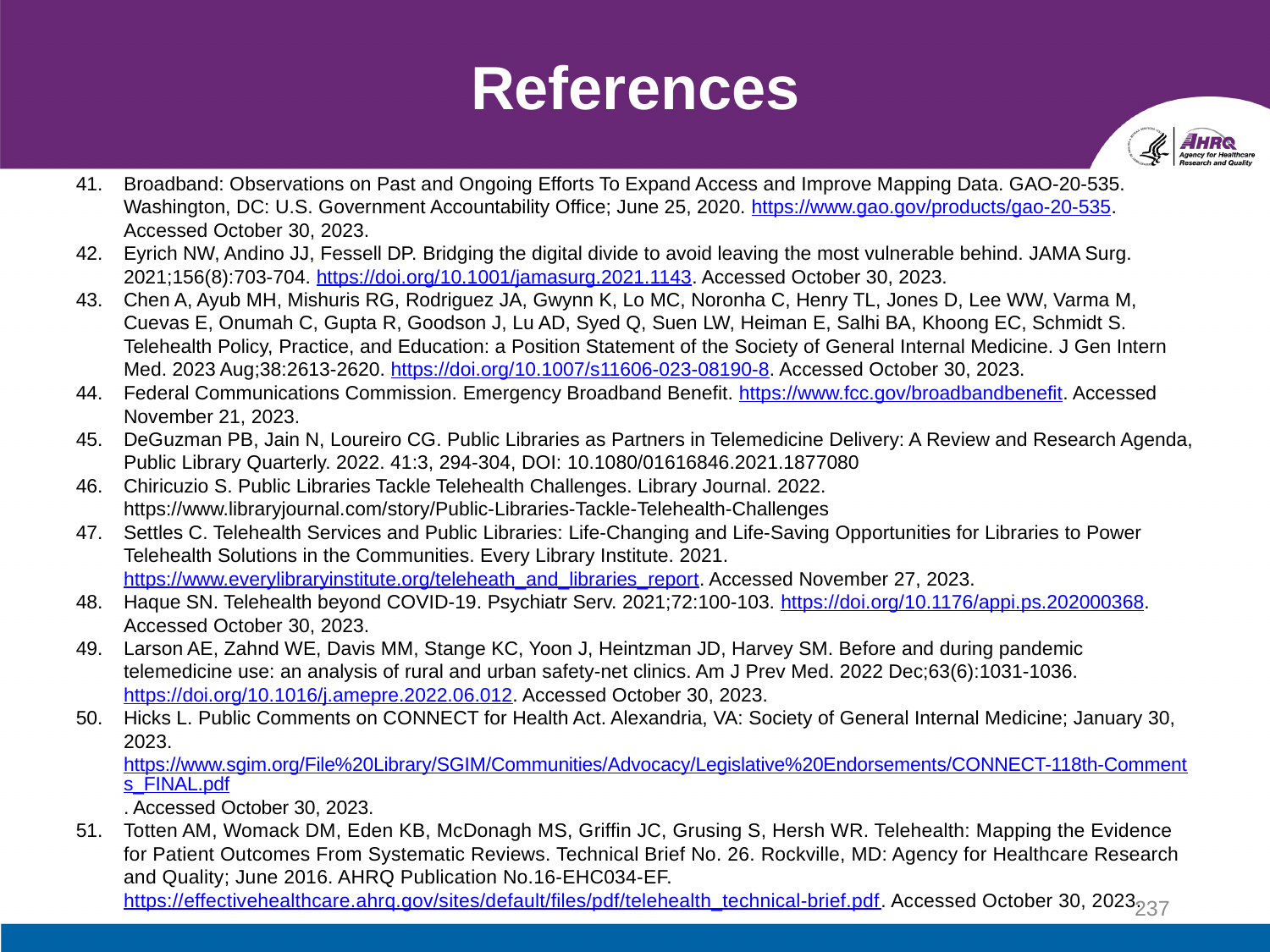

# References
Broadband: Observations on Past and Ongoing Efforts To Expand Access and Improve Mapping Data. GAO-20-535. Washington, DC: U.S. Government Accountability Office; June 25, 2020. https://www.gao.gov/products/gao-20-535. Accessed October 30, 2023.
Eyrich NW, Andino JJ, Fessell DP. Bridging the digital divide to avoid leaving the most vulnerable behind. JAMA Surg. 2021;156(8):703-704. https://doi.org/10.1001/jamasurg.2021.1143. Accessed October 30, 2023.
Chen A, Ayub MH, Mishuris RG, Rodriguez JA, Gwynn K, Lo MC, Noronha C, Henry TL, Jones D, Lee WW, Varma M, Cuevas E, Onumah C, Gupta R, Goodson J, Lu AD, Syed Q, Suen LW, Heiman E, Salhi BA, Khoong EC, Schmidt S. Telehealth Policy, Practice, and Education: a Position Statement of the Society of General Internal Medicine. J Gen Intern Med. 2023 Aug;38:2613-2620. https://doi.org/10.1007/s11606-023-08190-8. Accessed October 30, 2023.
Federal Communications Commission. Emergency Broadband Benefit. https://www.fcc.gov/broadbandbenefit. Accessed November 21, 2023.
DeGuzman PB, Jain N, Loureiro CG. Public Libraries as Partners in Telemedicine Delivery: A Review and Research Agenda, Public Library Quarterly. 2022. 41:3, 294-304, DOI: 10.1080/01616846.2021.1877080
Chiricuzio S. Public Libraries Tackle Telehealth Challenges. Library Journal. 2022. https://www.libraryjournal.com/story/Public-Libraries-Tackle-Telehealth-Challenges
Settles C. Telehealth Services and Public Libraries: Life-Changing and Life-Saving Opportunities for Libraries to Power Telehealth Solutions in the Communities. Every Library Institute. 2021. https://www.everylibraryinstitute.org/teleheath_and_libraries_report. Accessed November 27, 2023.
Haque SN. Telehealth beyond COVID-19. Psychiatr Serv. 2021;72:100-103. https://doi.org/10.1176/appi.ps.202000368. Accessed October 30, 2023.
Larson AE, Zahnd WE, Davis MM, Stange KC, Yoon J, Heintzman JD, Harvey SM. Before and during pandemic telemedicine use: an analysis of rural and urban safety-net clinics. Am J Prev Med. 2022 Dec;63(6):1031-1036. https://doi.org/10.1016/j.amepre.2022.06.012. Accessed October 30, 2023.
Hicks L. Public Comments on CONNECT for Health Act. Alexandria, VA: Society of General Internal Medicine; January 30, 2023. https://www.sgim.org/File%20Library/SGIM/Communities/Advocacy/Legislative%20Endorsements/CONNECT-118th-Comments_FINAL.pdf. Accessed October 30, 2023.
Totten AM, Womack DM, Eden KB, McDonagh MS, Griffin JC, Grusing S, Hersh WR. Telehealth: Mapping the Evidence for Patient Outcomes From Systematic Reviews. Technical Brief No. 26. Rockville, MD: Agency for Healthcare Research and Quality; June 2016. AHRQ Publication No.16-EHC034-EF. https://effectivehealthcare.ahrq.gov/sites/default/files/pdf/telehealth_technical-brief.pdf. Accessed October 30, 2023.
237